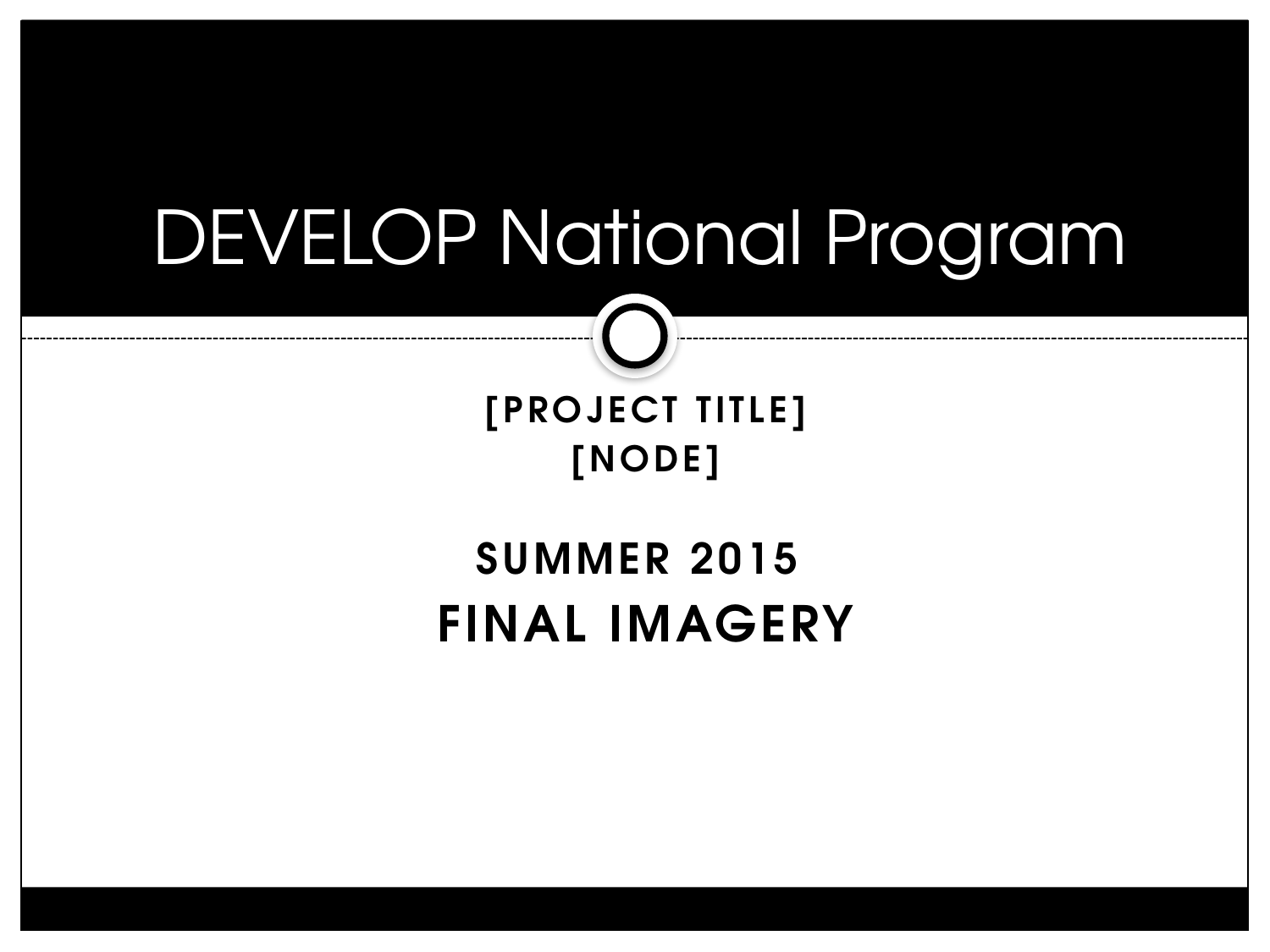

# DEVELOP National Program
[Project Title]
[Node]

Summer 2015
Final Imagery